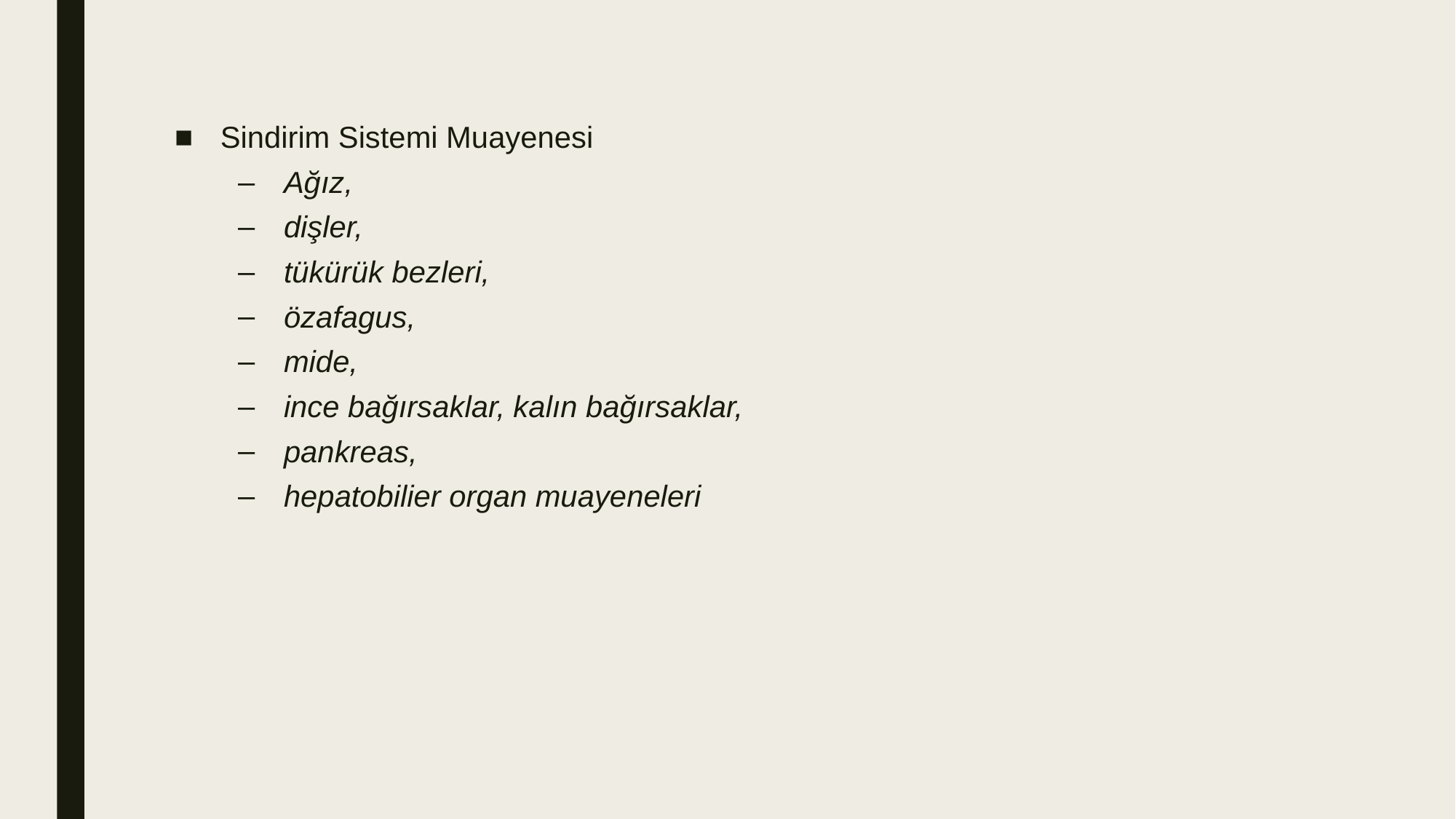

Sindirim Sistemi Muayenesi
Ağız,
dişler,
tükürük bezleri,
özafagus,
mide,
ince bağırsaklar, kalın bağırsaklar,
pankreas,
hepatobilier organ muayeneleri